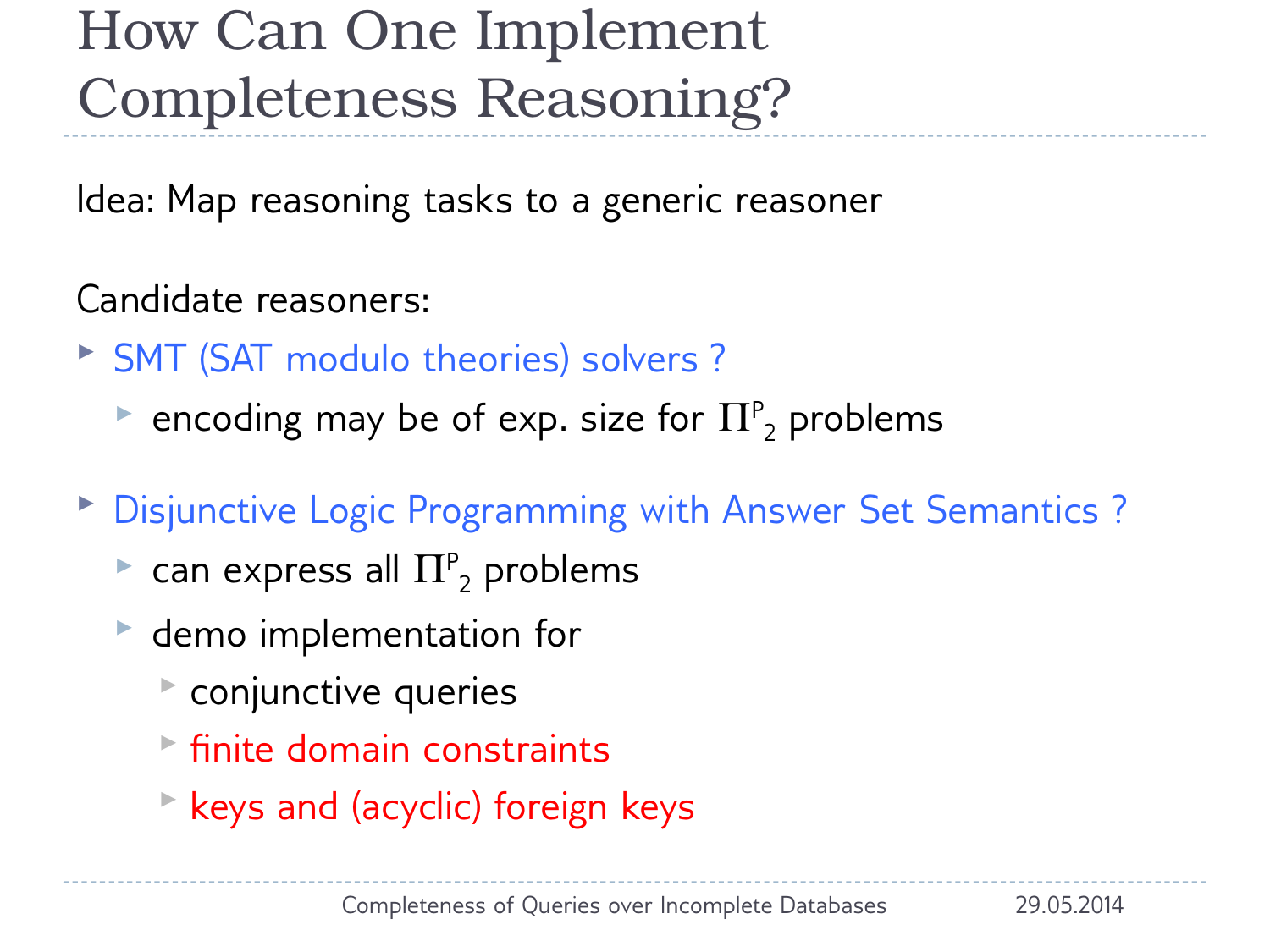

# How Can One Implement Completeness Reasoning?
Idea: Map reasoning tasks to a generic reasoner

Candidate reasoners:
SMT (SAT modulo theories) solvers ?
encoding may be of exp. size for ΠP2 problems

Disjunctive Logic Programming with Answer Set Semantics ?
can express all ΠP2 problems
demo implementation for
conjunctive queries
finite domain constraints
keys and (acyclic) foreign keys
Completeness of Queries over Incomplete Databases
29.05.2014